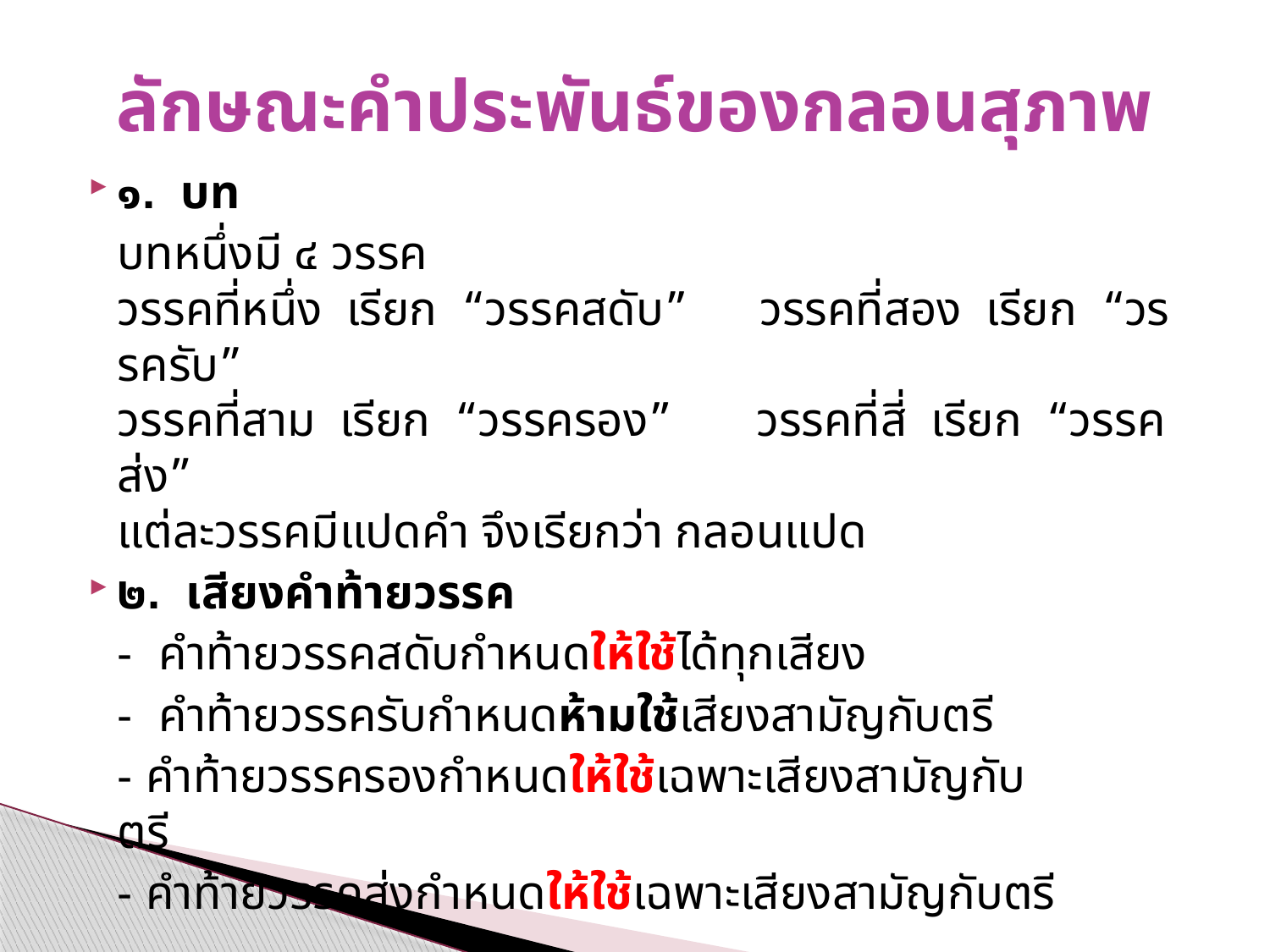

# ลักษณะคำประพันธ์ของกลอนสุภาพ
๑.  บท
	บทหนึ่งมี ๔ วรรค
วรรคที่หนึ่ง  เรียก  “วรรคสดับ”      วรรคที่สอง  เรียก  “วรรครับ”
วรรคที่สาม  เรียก  “วรรครอง”       วรรคที่สี่  เรียก  “วรรคส่ง”
แต่ละวรรคมีแปดคำ จึงเรียกว่า กลอนแปด
๒.  เสียงคำท้ายวรรค
	-  คำท้ายวรรคสดับกำหนดให้ใช้ได้ทุกเสียง
	-  คำท้ายวรรครับกำหนดห้ามใช้เสียงสามัญกับตรี
	- คำท้ายวรรครองกำหนดให้ใช้เฉพาะเสียงสามัญกับตรี
	- คำท้ายวรรคส่งกำหนดให้ใช้เฉพาะเสียงสามัญกับตรี